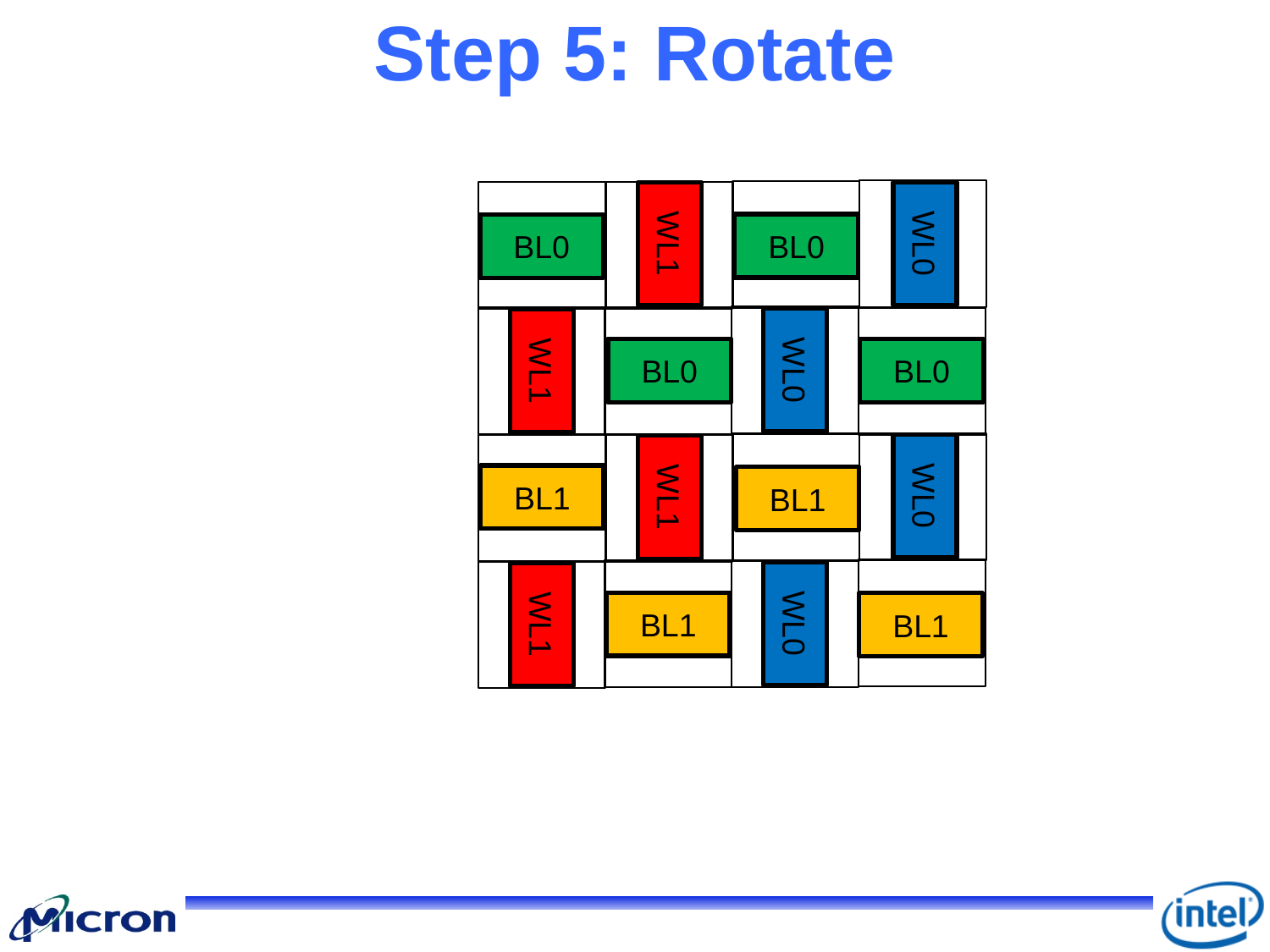

# Step 5: Rotate
WL0
WL1
WL0

BL0
BL0
WL0
WL0

WL0
WL1

WL0

WL0
WL1
BL0
BL0

WL0
WL0

WL0
WL1
BL1
BL1
BL1
BL1